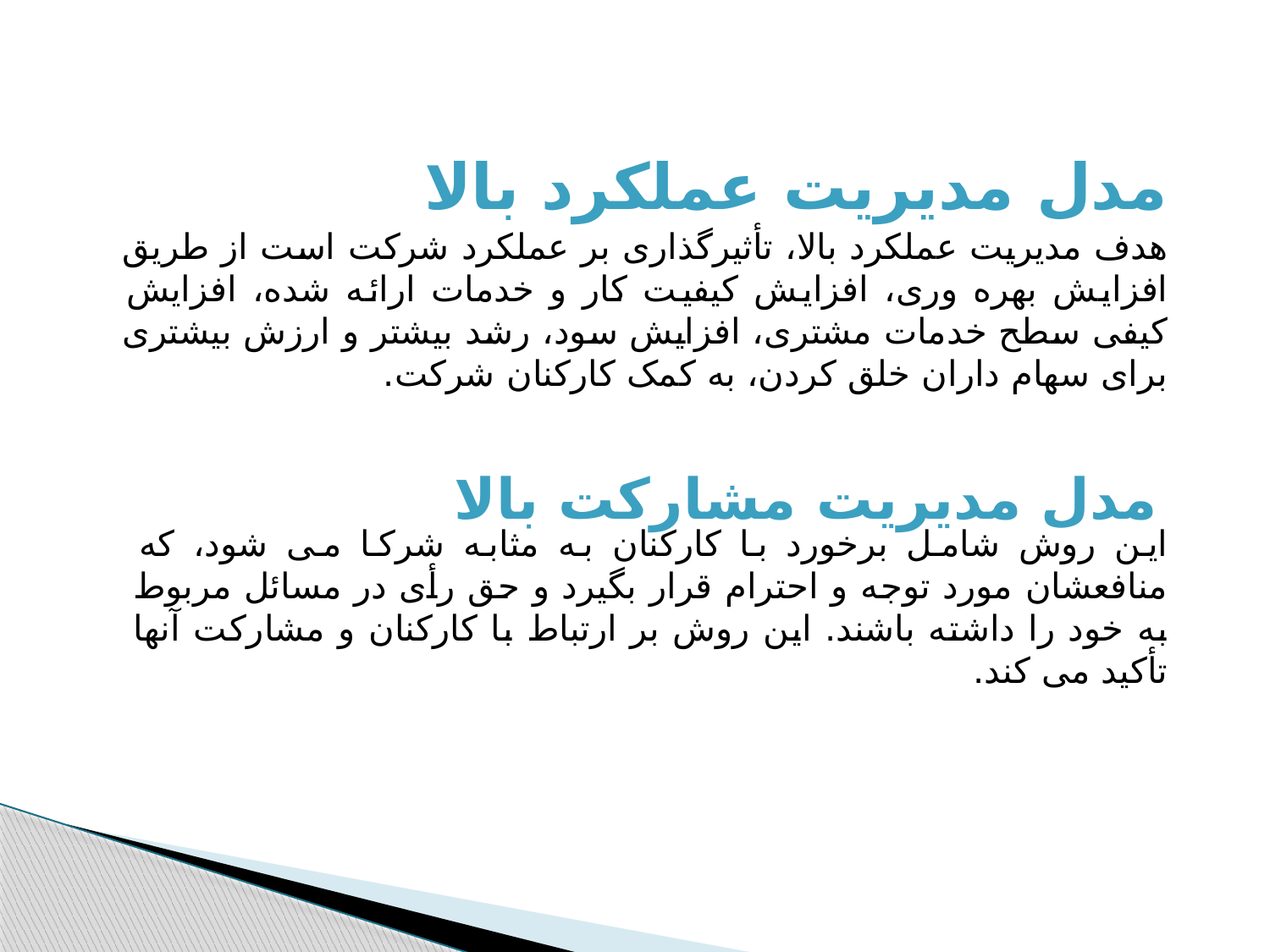

مدل مدیریت عملکرد بالا
هدف مدیریت عملکرد بالا، تأثیرگذاری بر عملکرد شرکت است از طریق افزایش بهره وری، افزایش کیفیت کار و خدمات ارائه شده، افزایش کیفی سطح خدمات مشتری، افزایش سود، رشد بیشتر و ارزش بیشتری برای سهام داران خلق کردن، به کمک کارکنان شرکت.
مدل مدیریت مشارکت بالا
این روش شامل برخورد با کارکنان به مثابه شرکا می شود، که منافعشان مورد توجه و احترام قرار بگیرد و حق رأی در مسائل مربوط به خود را داشته باشند. این روش بر ارتباط با کارکنان و مشارکت آنها تأکید می کند.